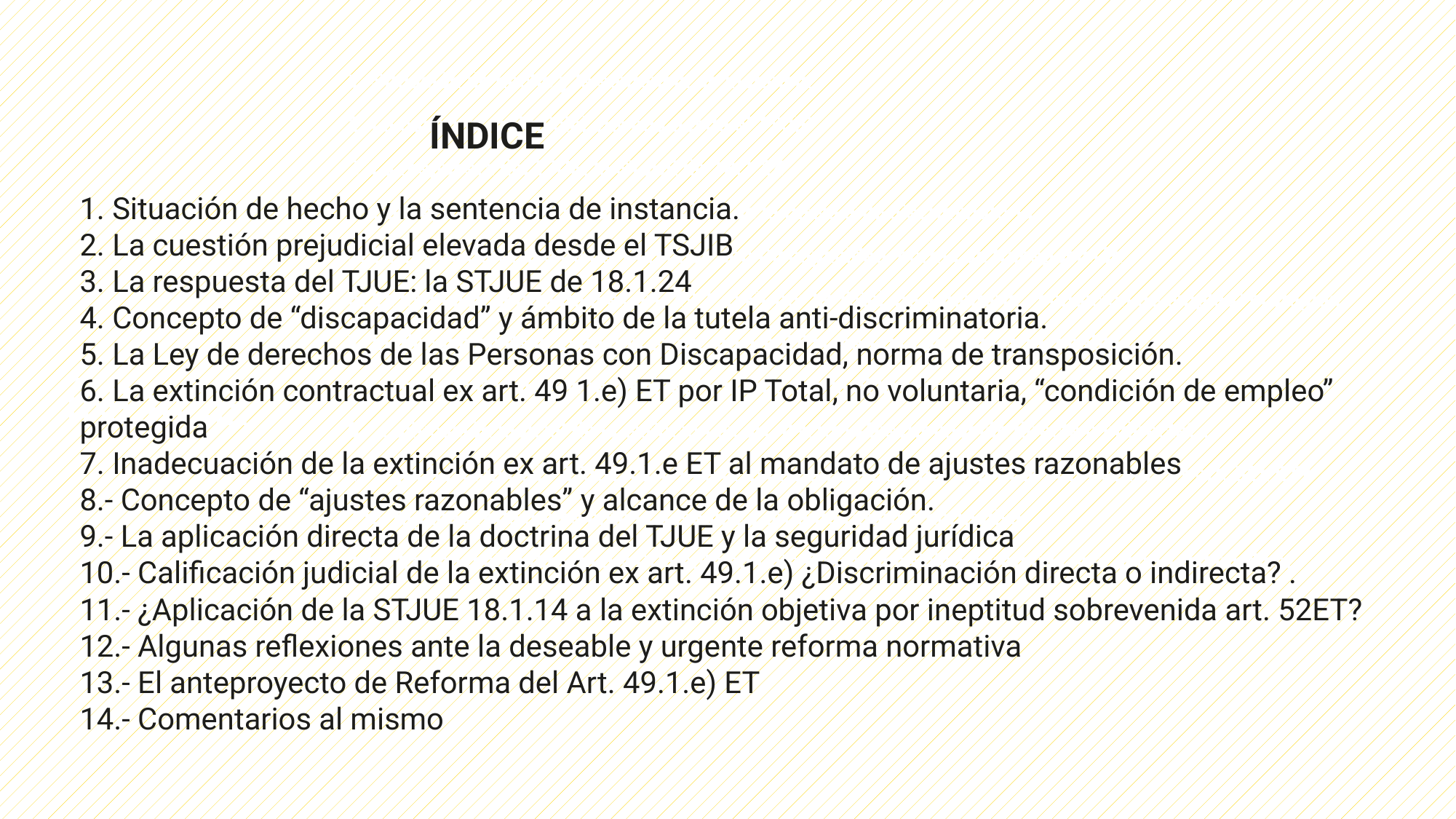

ÍNDICE

1. Situación de hecho y la sentencia de instancia.
2. La cuestión prejudicial elevada desde el TSJIB
3. La respuesta del TJUE: la STJUE de 18.1.24
4. Concepto de “discapacidad” y ámbito de la tutela anti-discriminatoria.
5. La Ley de derechos de las Personas con Discapacidad, norma de transposición.
6. La extinción contractual ex art. 49 1.e) ET por IP Total, no voluntaria, “condición de empleo” protegida
7. Inadecuación de la extinción ex art. 49.1.e ET al mandato de ajustes razonables
8.- Concepto de “ajustes razonables” y alcance de la obligación.
9.- La aplicación directa de la doctrina del TJUE y la seguridad jurídica
10.- Calificación judicial de la extinción ex art. 49.1.e) ¿Discriminación directa o indirecta? .
11.- ¿Aplicación de la STJUE 18.1.14 a la extinción objetiva por ineptitud sobrevenida art. 52ET?
12.- Algunas reflexiones ante la deseable y urgente reforma normativa
13.- El anteproyecto de Reforma del Art. 49.1.e) ET
14.- Comentarios al mismo

1. Situación de hecho y la sentencia de instancia.
2. La cuestión prejudicial elevada desde el TSJIB
3. La respuesta del TJUE: la STJUE de 18.1.24
4. Concepto de “discapacidad” y ámbito de la tutela anti-discriminatoria.
5. La Ley de derechos de las Personas con Discapacidad, norma de transposición.
6. La extinción contractual ex art. 49 1.e) ET por IP Total, no voluntaria, “condición de empleo” protegida
7. Inadecuación de la extinción ex art. 49.1.e ET al mandato de ajustes razonables
8.- Concepto de “ajustes razonables” y alcance de la obligación.
9.- Calificación judicial de la extinción ex art. 49.1.e) ¿Discriminación directa o indirecta? .
10.- ¿Aplicación de la STJUE 18.1.14 a la extinción objetiva por ineptitud sobrevenida ex art. 52a ET?
11.- Algunas reflexiones ante la deseable y urgente reforma normativa
12..- La aplicación directa del DUE ante su falta de transposición normativa  y la seguridad jurídica.

# ÍNDICE

2